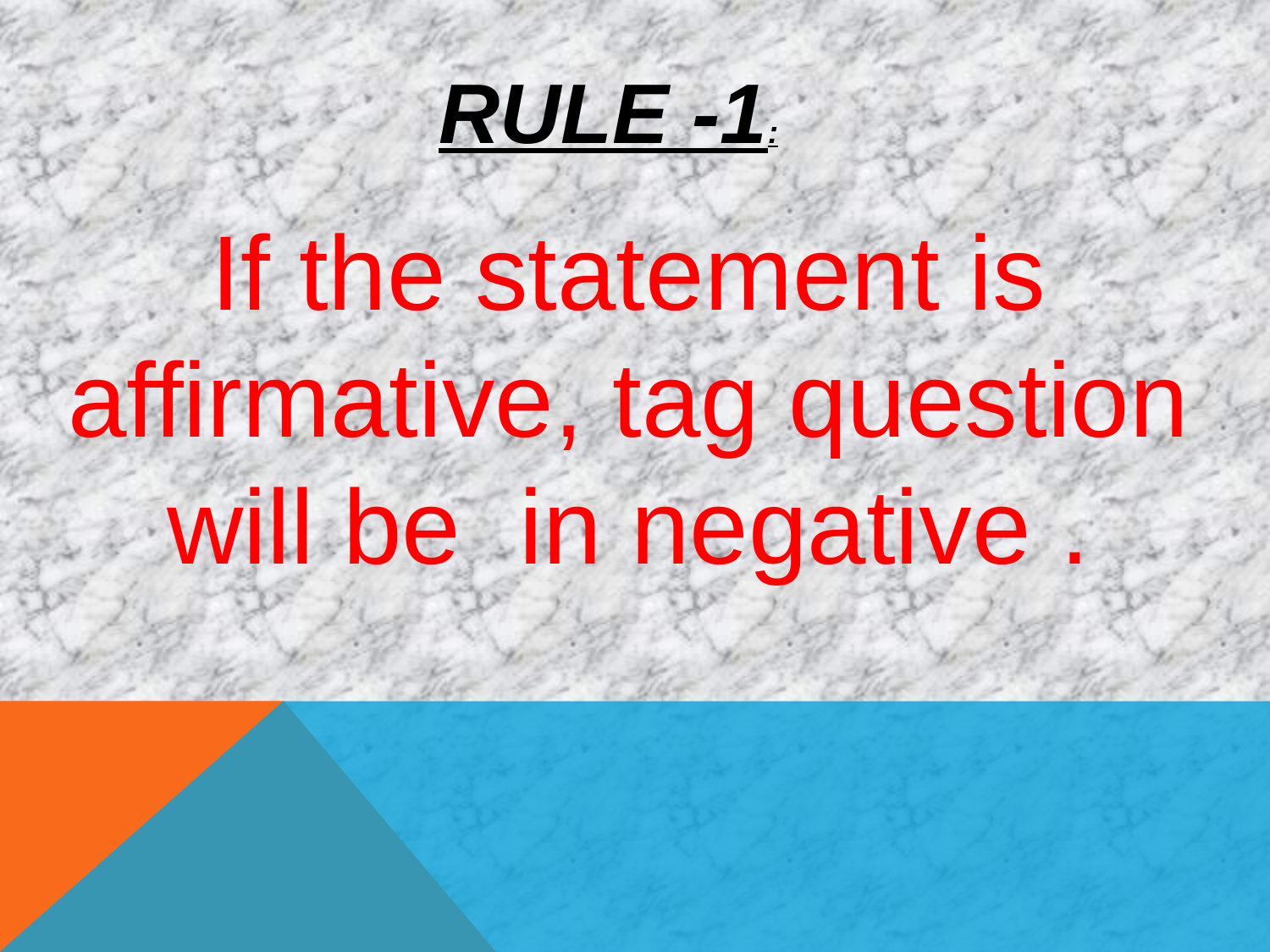

RULE -1:
If the statement is affirmative, tag question will be  in negative .